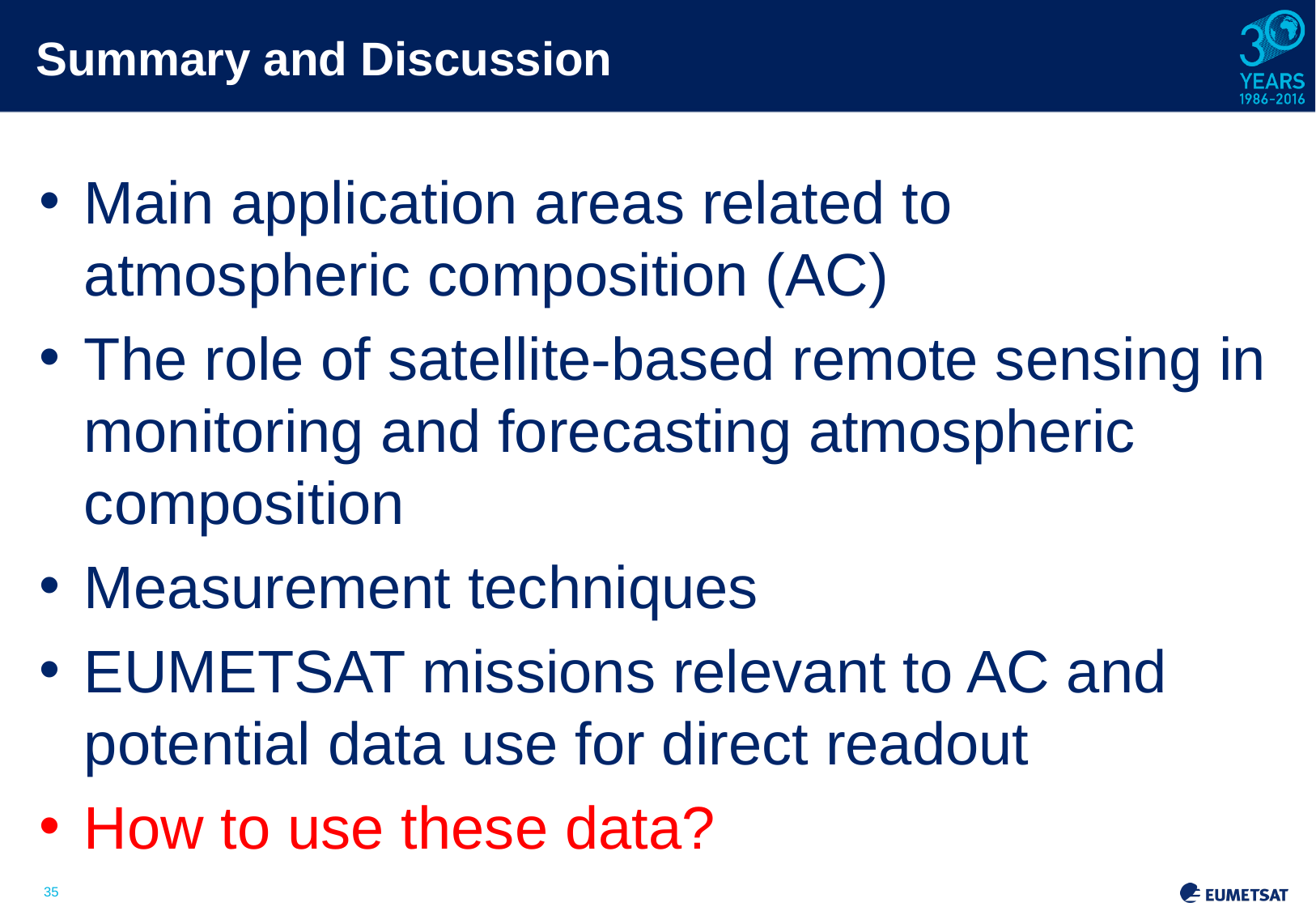

Summary and Discussion
Main application areas related to atmospheric composition (AC)
The role of satellite-based remote sensing in monitoring and forecasting atmospheric composition
Measurement techniques
EUMETSAT missions relevant to AC and potential data use for direct readout
How to use these data?
Slide: 35